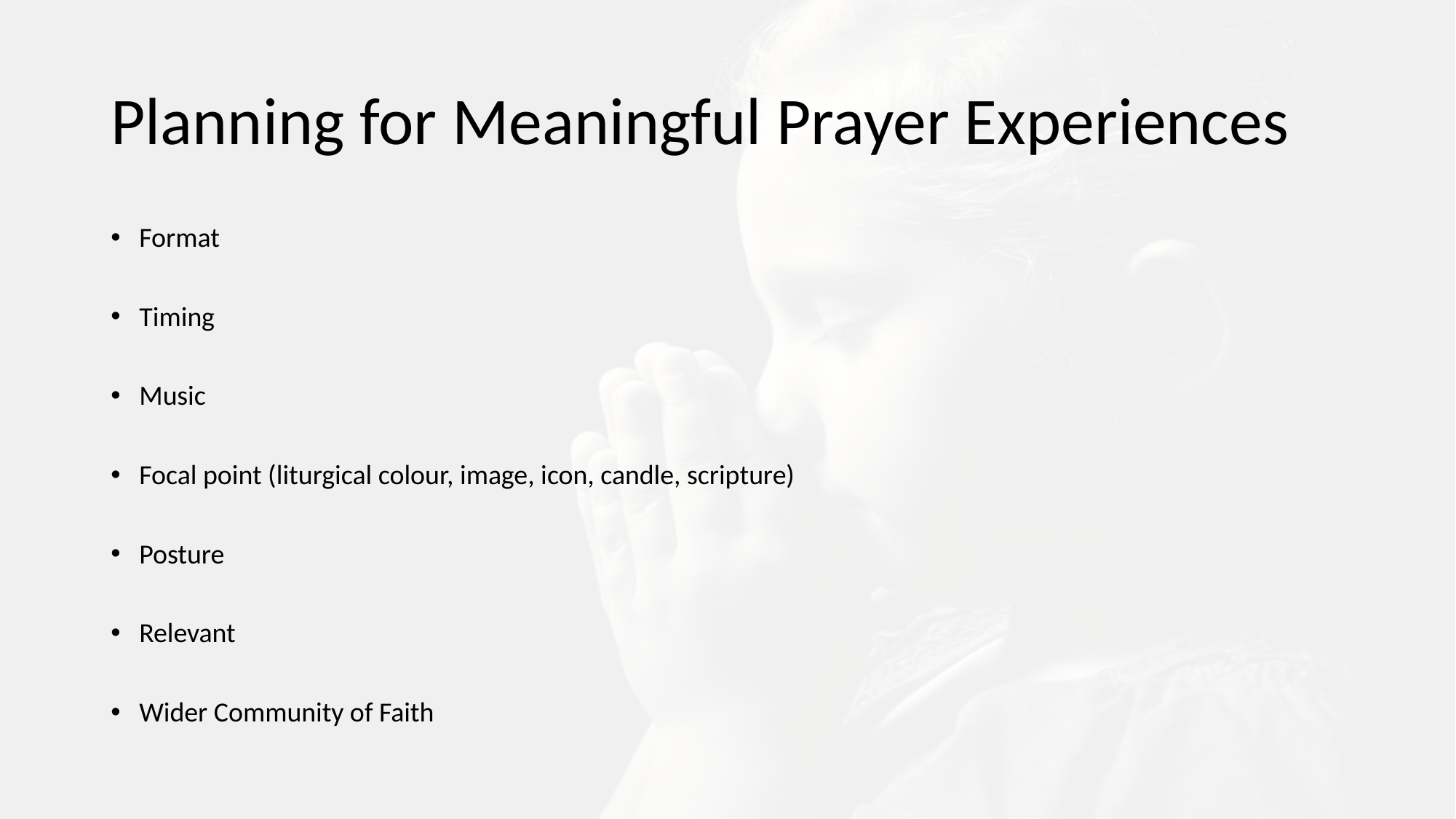

# Planning for Meaningful Prayer Experiences
Format

Timing

Music

Focal point (liturgical colour, image, icon, candle, scripture)

Posture

Relevant

Wider Community of Faith